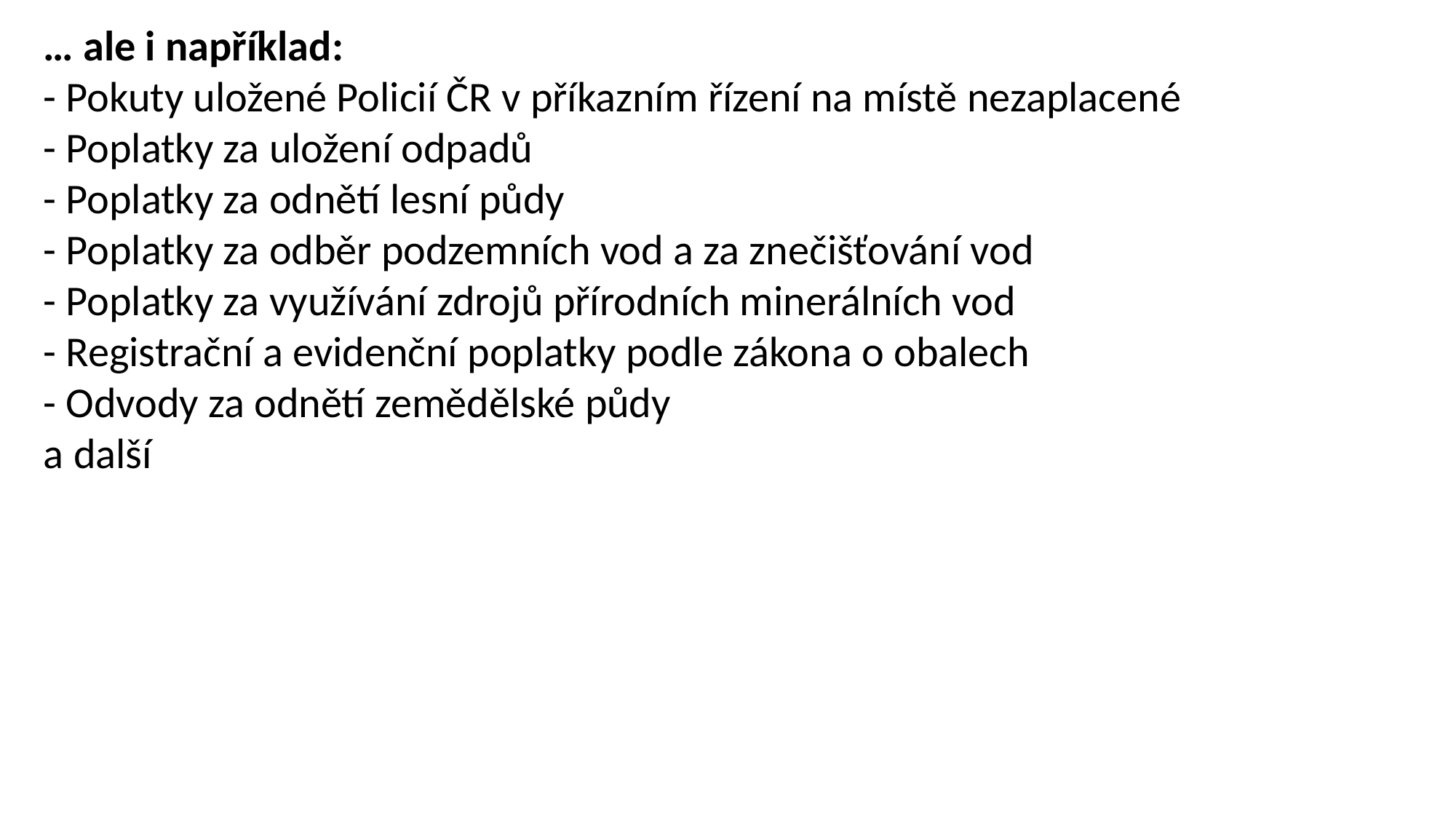

… ale i například:
- Pokuty uložené Policií ČR v příkazním řízení na místě nezaplacené
- Poplatky za uložení odpadů
- Poplatky za odnětí lesní půdy
- Poplatky za odběr podzemních vod a za znečišťování vod
- Poplatky za využívání zdrojů přírodních minerálních vod
- Registrační a evidenční poplatky podle zákona o obalech
- Odvody za odnětí zemědělské půdy
a další